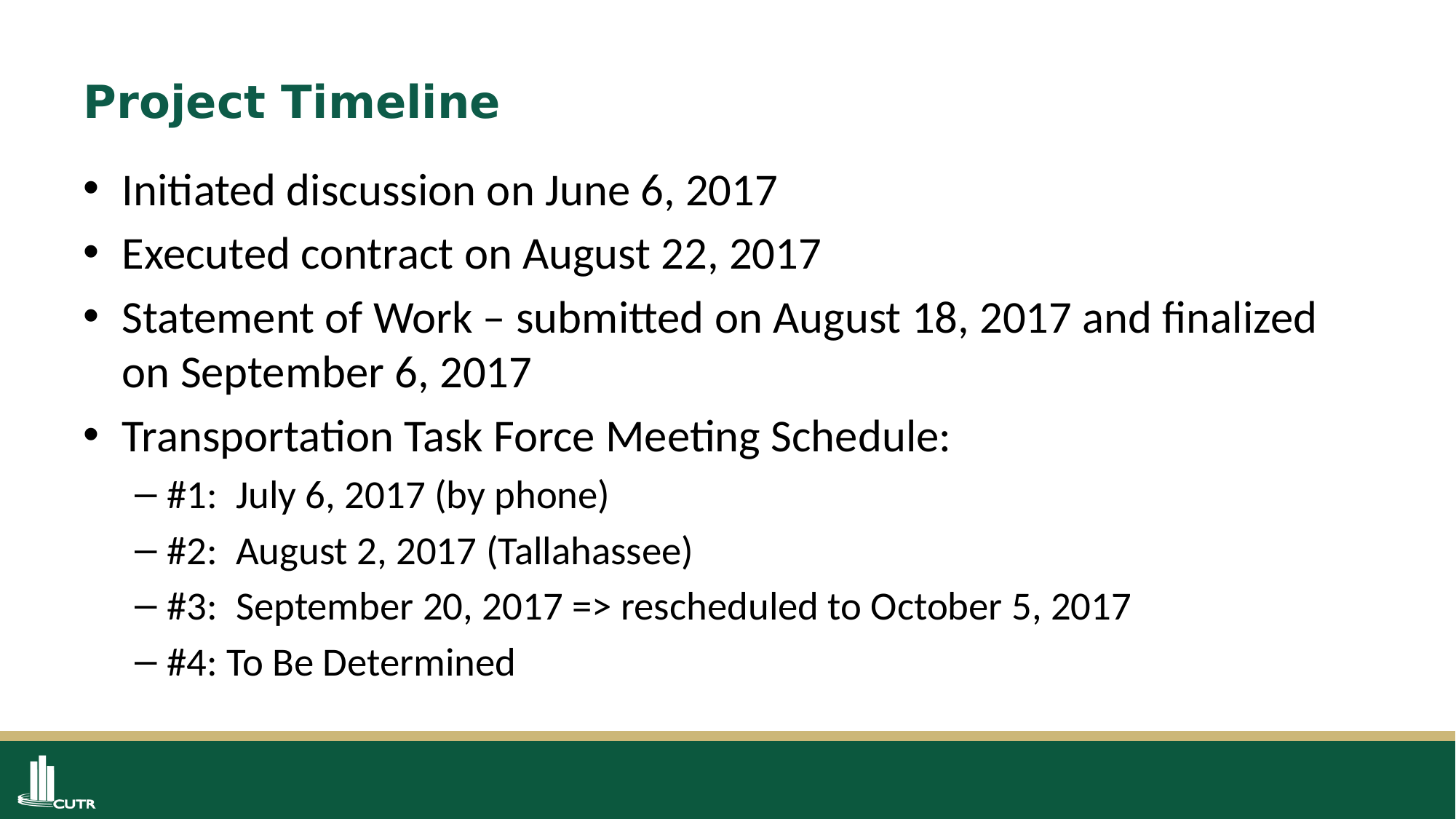

# Project Timeline
Initiated discussion on June 6, 2017
Executed contract on August 22, 2017
Statement of Work – submitted on August 18, 2017 and finalized on September 6, 2017
Transportation Task Force Meeting Schedule:
#1:  July 6, 2017 (by phone)
#2:  August 2, 2017 (Tallahassee)
#3:  September 20, 2017 => rescheduled to October 5, 2017
#4: To Be Determined